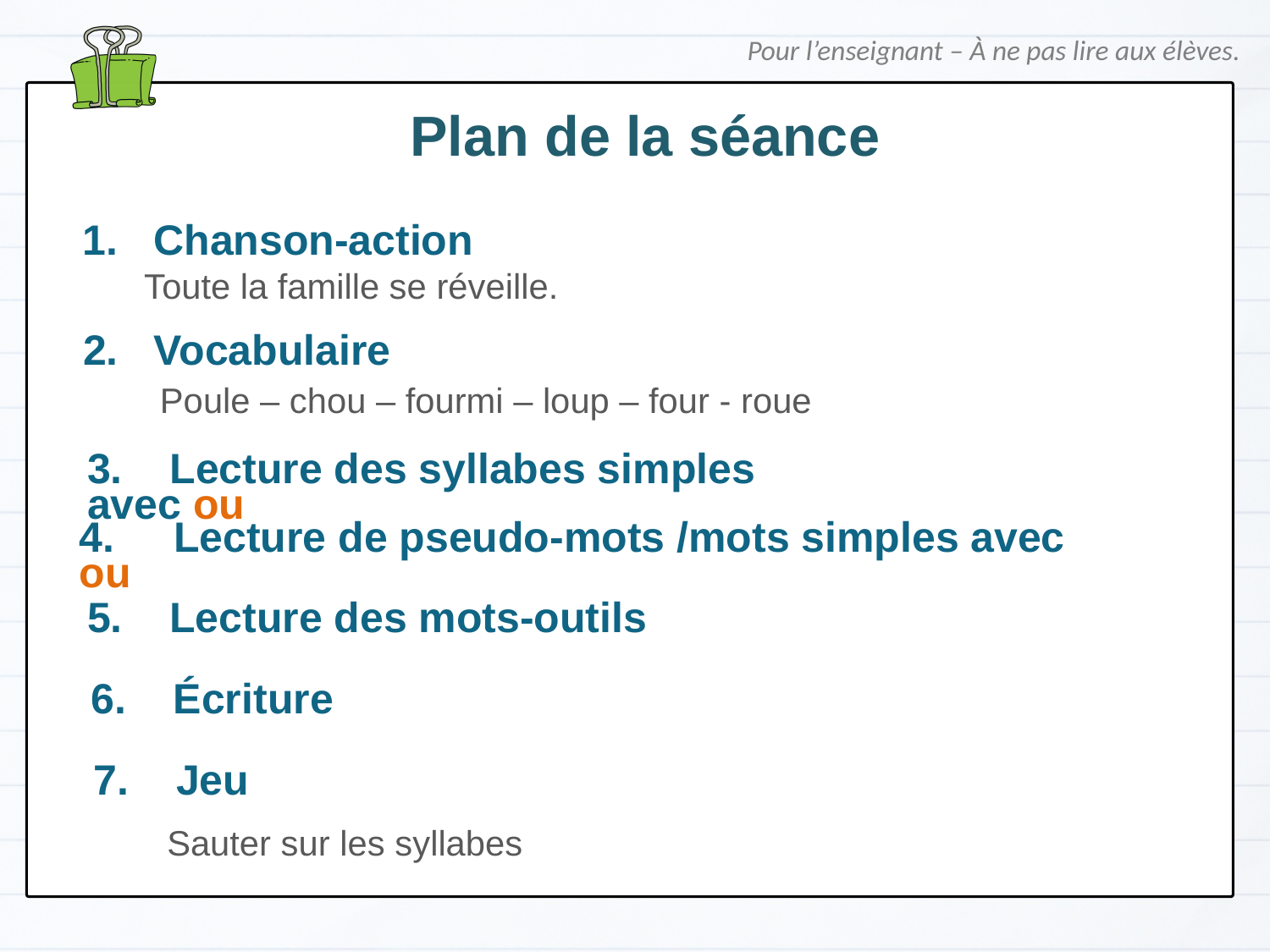

Pour l’enseignant – À ne pas lire aux élèves.

Plan de la séance
1.   Chanson-action
   Toute la famille se réveille.
2.   Vocabulaire
   Poule – chou – fourmi – loup – four - roue

3.    Lecture des syllabes simples avec ou

4.     Lecture de pseudo-mots /mots simples avec ou

5.    Lecture des mots-outils

6.    Écriture

7.    Jeu
   Sauter sur les syllabes